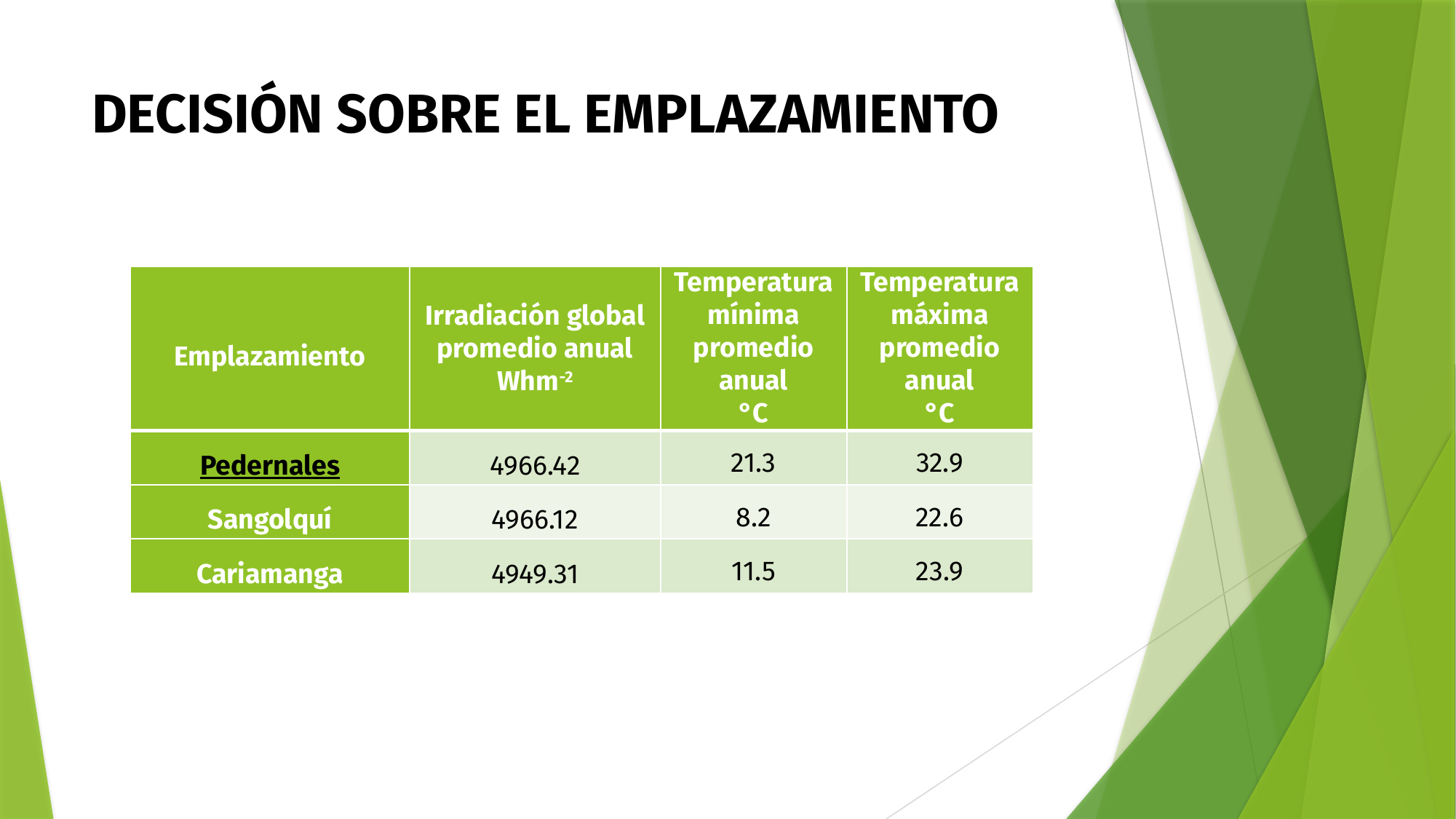

# DECISIÓN SOBRE EL EMPLAZAMIENTO
| Emplazamiento | Irradiación global promedio anual Whm-2 | Temperatura mínima promedio anual °C | Temperatura máxima promedio anual °C |
| --- | --- | --- | --- |
| Pedernales | 4966.42 | 21.3 | 32.9 |
| Sangolquí | 4966.12 | 8.2 | 22.6 |
| Cariamanga | 4949.31 | 11.5 | 23.9 |